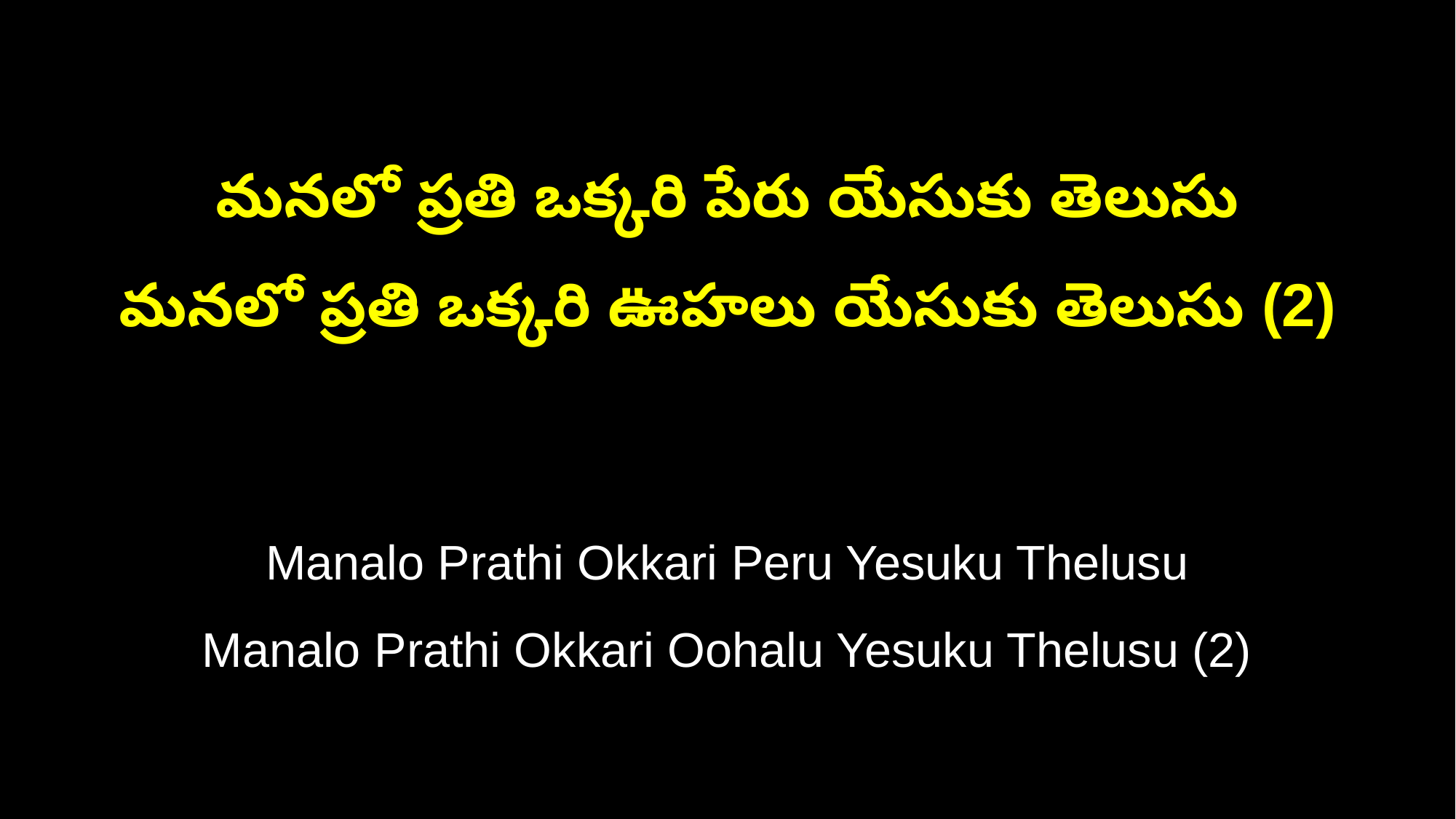

మనలో ప్రతి ఒక్కరి పేరు యేసుకు తెలుసు
మనలో ప్రతి ఒక్కరి ఊహలు యేసుకు తెలుసు (2)
Manalo Prathi Okkari Peru Yesuku Thelusu
Manalo Prathi Okkari Oohalu Yesuku Thelusu (2)